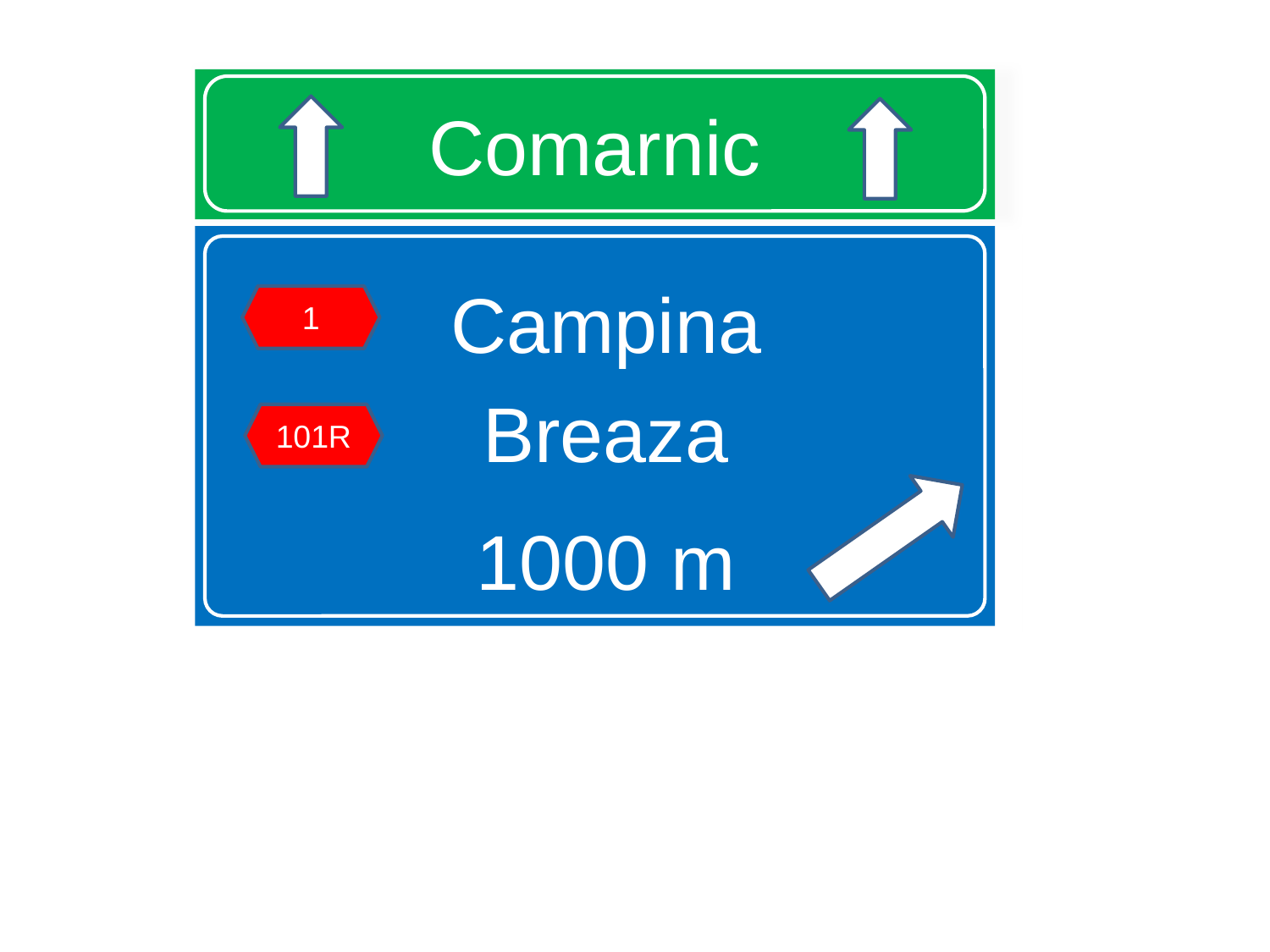

# Comarnic

Campina
Breaza

1000 m

1
101R